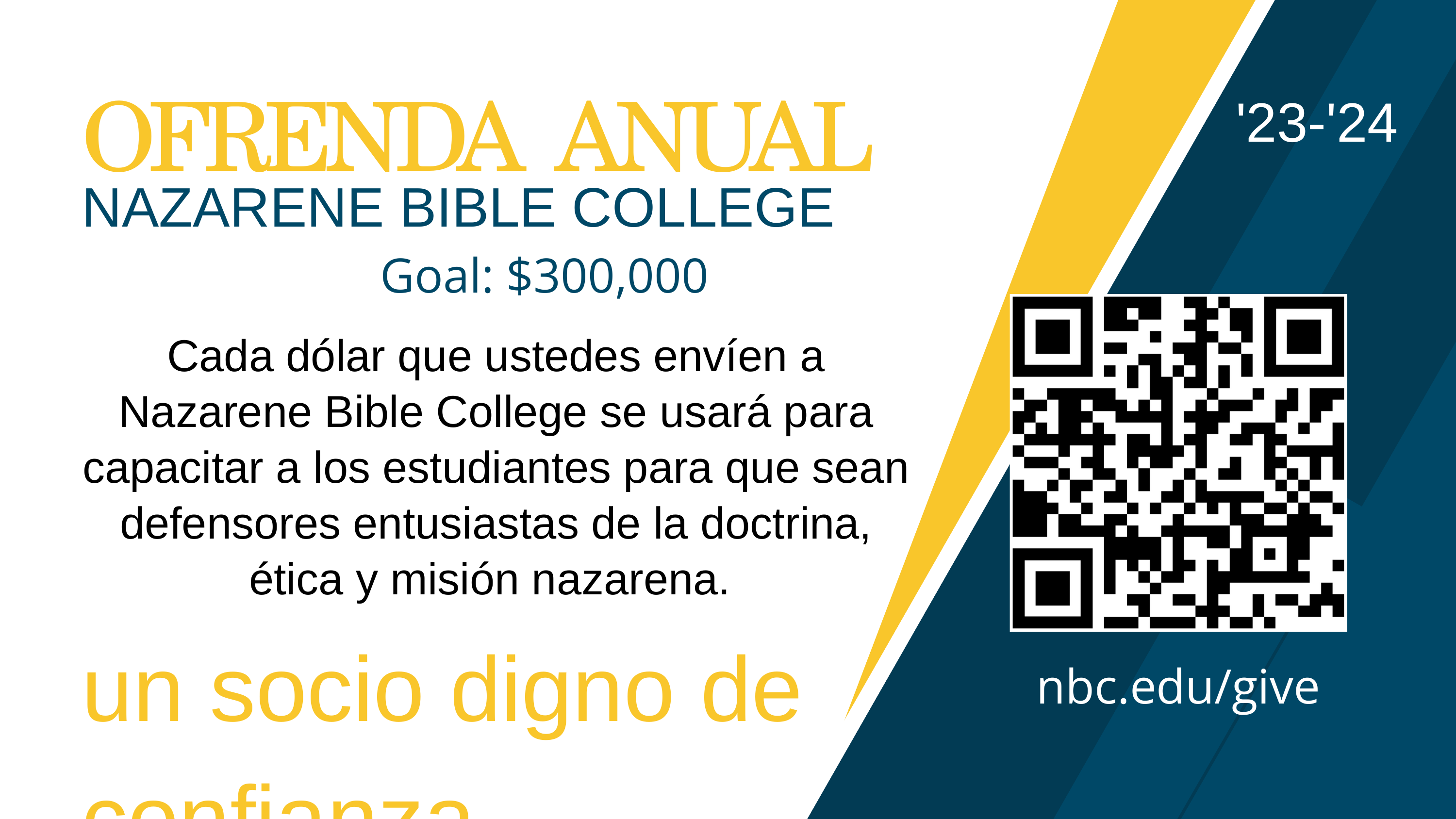

OFRENDA  ANUAL
'23-'24
NAZARENE BIBLE COLLEGE
Goal: $300,000

Cada dólar que ustedes envíen a Nazarene Bible College se usará para capacitar a los estudiantes para que sean defensores entusiastas de la doctrina, ética y misión nazarena.
un socio digno de confianza
nbc.edu/give